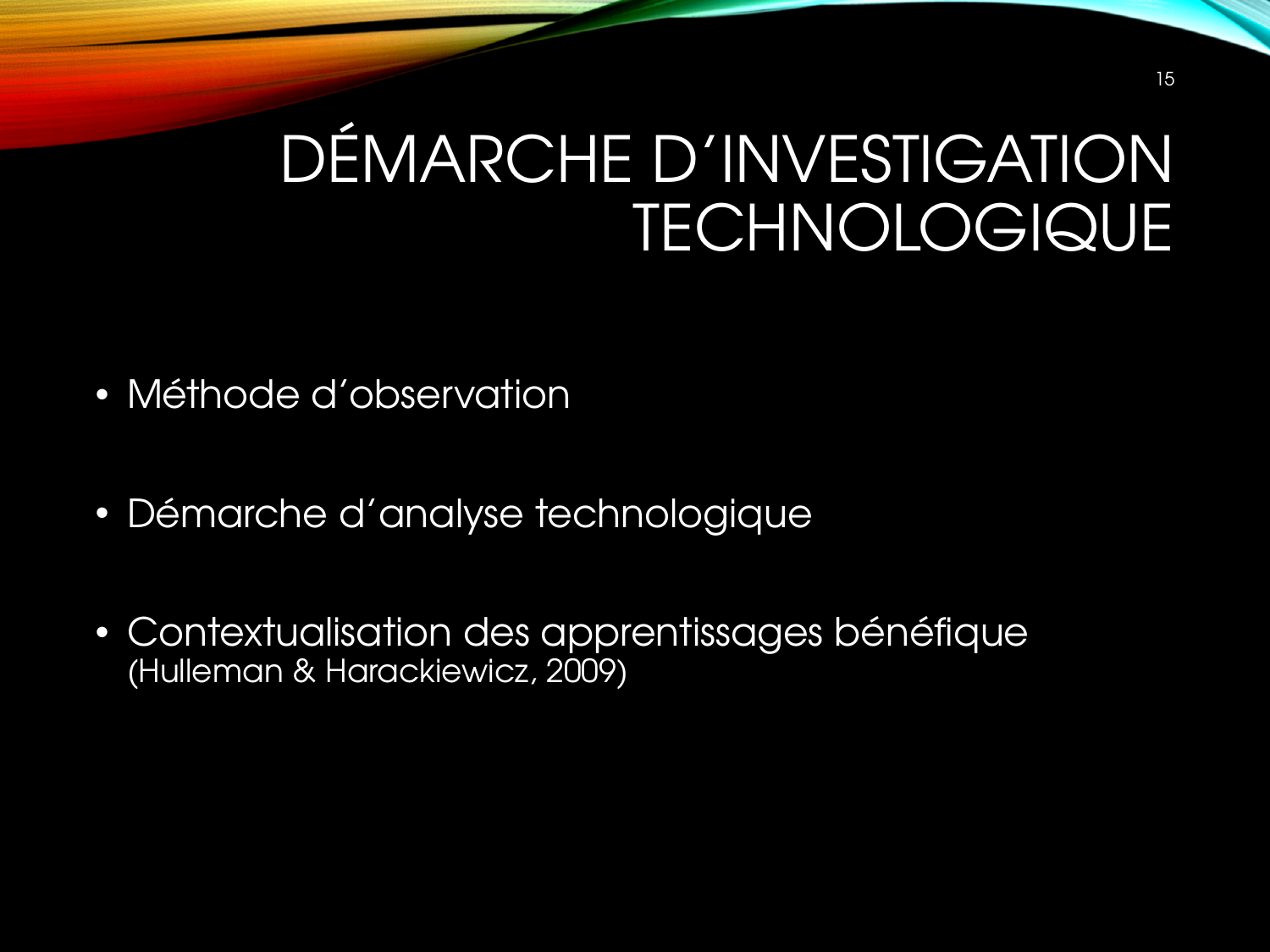

15
# Démarche d’investigation technologique

Méthode d’observation

Démarche d’analyse technologique

Contextualisation des apprentissages bénéfique (Hulleman & Harackiewicz, 2009)